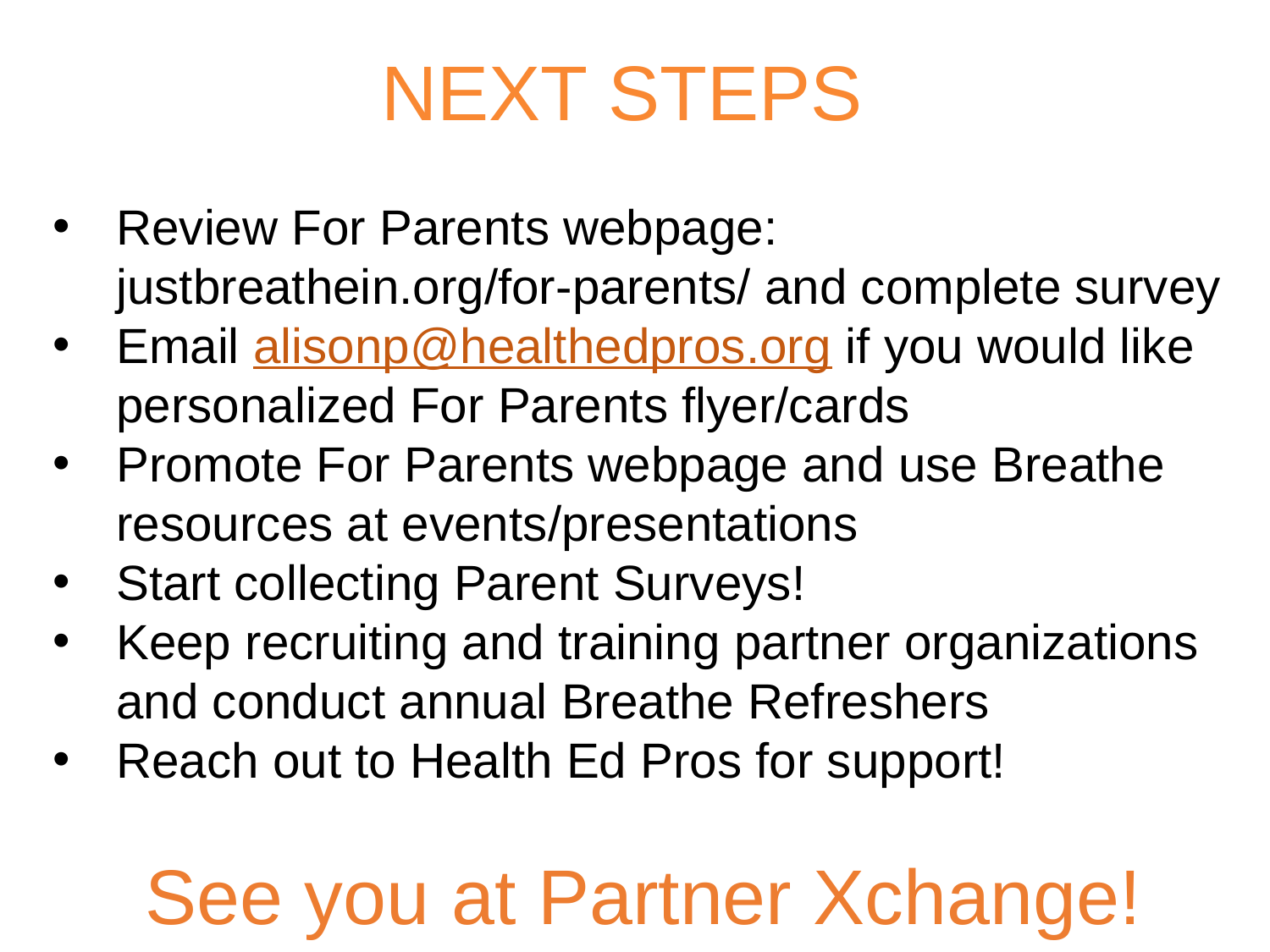

NEXT STEPS

Review For Parents webpage: justbreathein.org/for-parents/ and complete survey
Email alisonp@healthedpros.org if you would like personalized For Parents flyer/cards
Promote For Parents webpage and use Breathe resources at events/presentations
Start collecting Parent Surveys!
Keep recruiting and training partner organizations and conduct annual Breathe Refreshers
Reach out to Health Ed Pros for support!
See you at Partner Xchange!